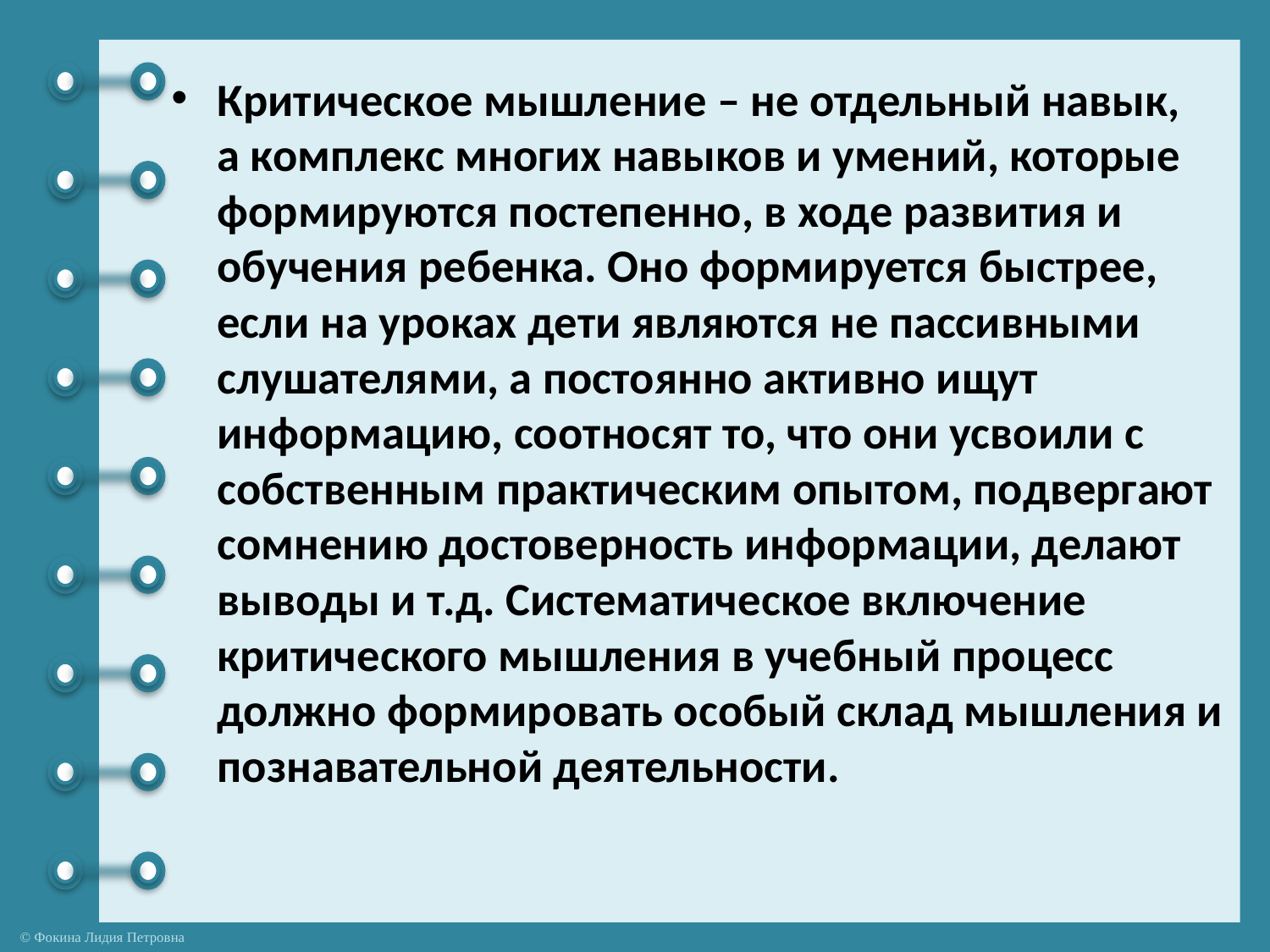

Критическое мышление – не отдельный навык, а комплекс многих навыков и умений, которые формируются постепенно, в ходе развития и обучения ребенка. Оно формируется быстрее, если на уроках дети являются не пассивными слушателями, а постоянно активно ищут информацию, соотносят то, что они усвоили с собственным практическим опытом, подвергают сомнению достоверность информации, делают выводы и т.д. Систематическое включение критического мышления в учебный процесс должно формировать особый склад мышления и познавательной деятельности.